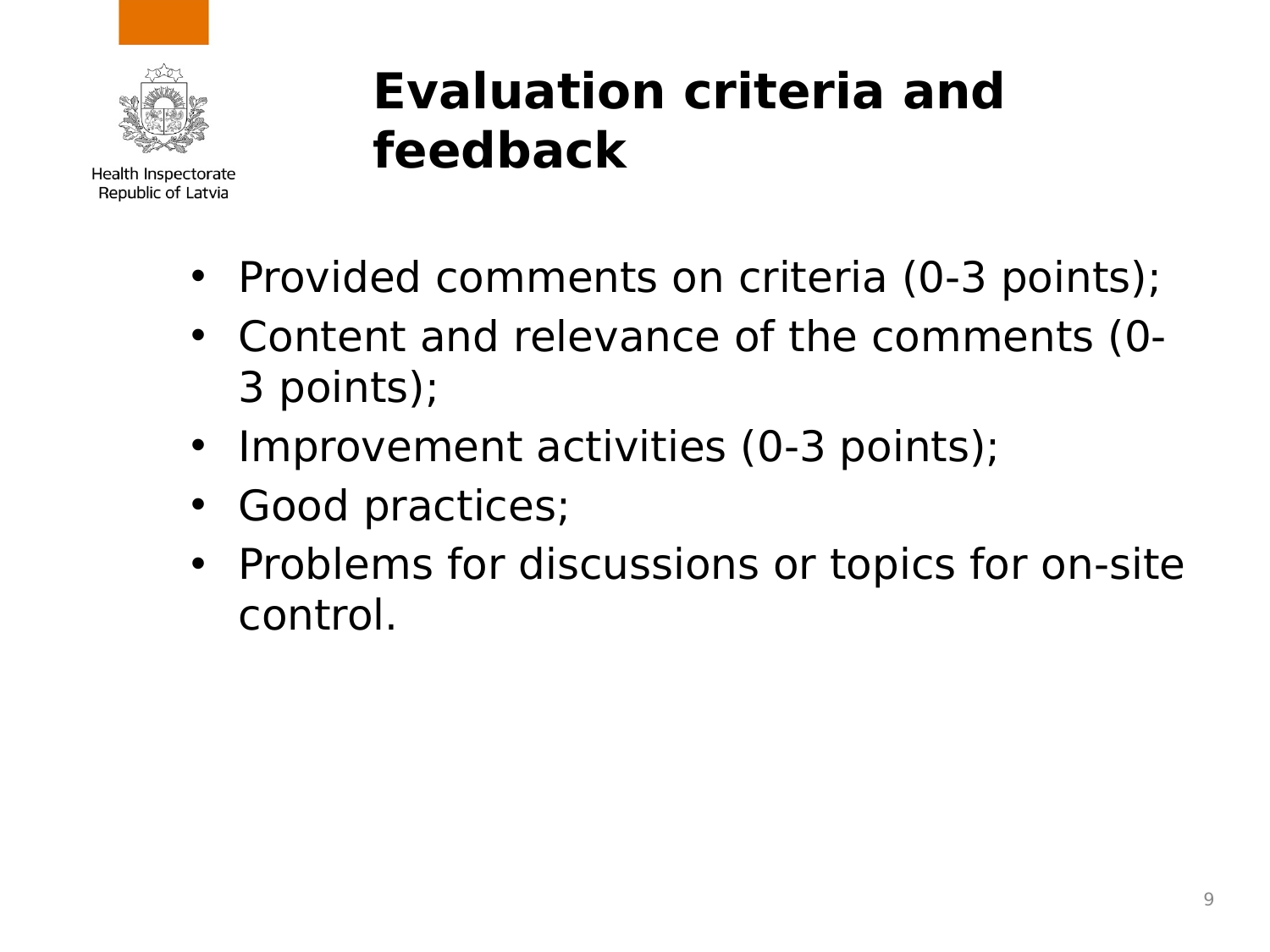

# Evaluation criteria and feedback
Provided comments on criteria (0-3 points);
Content and relevance of the comments (0-3 points);
Improvement activities (0-3 points);
Good practices;
Problems for discussions or topics for on-site control.

9